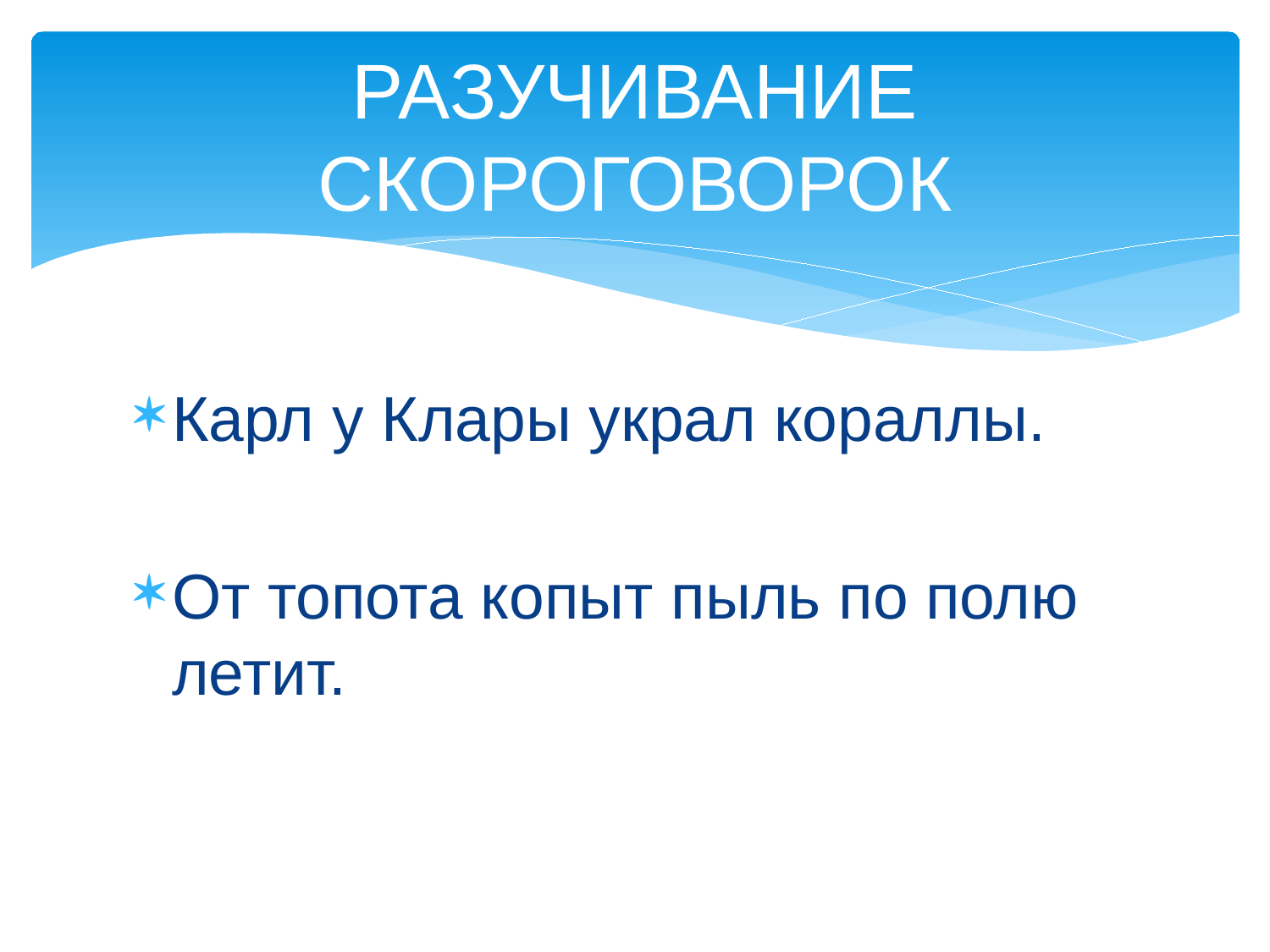

# РАЗУЧИВАНИЕ СКОРОГОВОРОК
Карл у Клары украл кораллы.

От топота копыт пыль по полю летит.